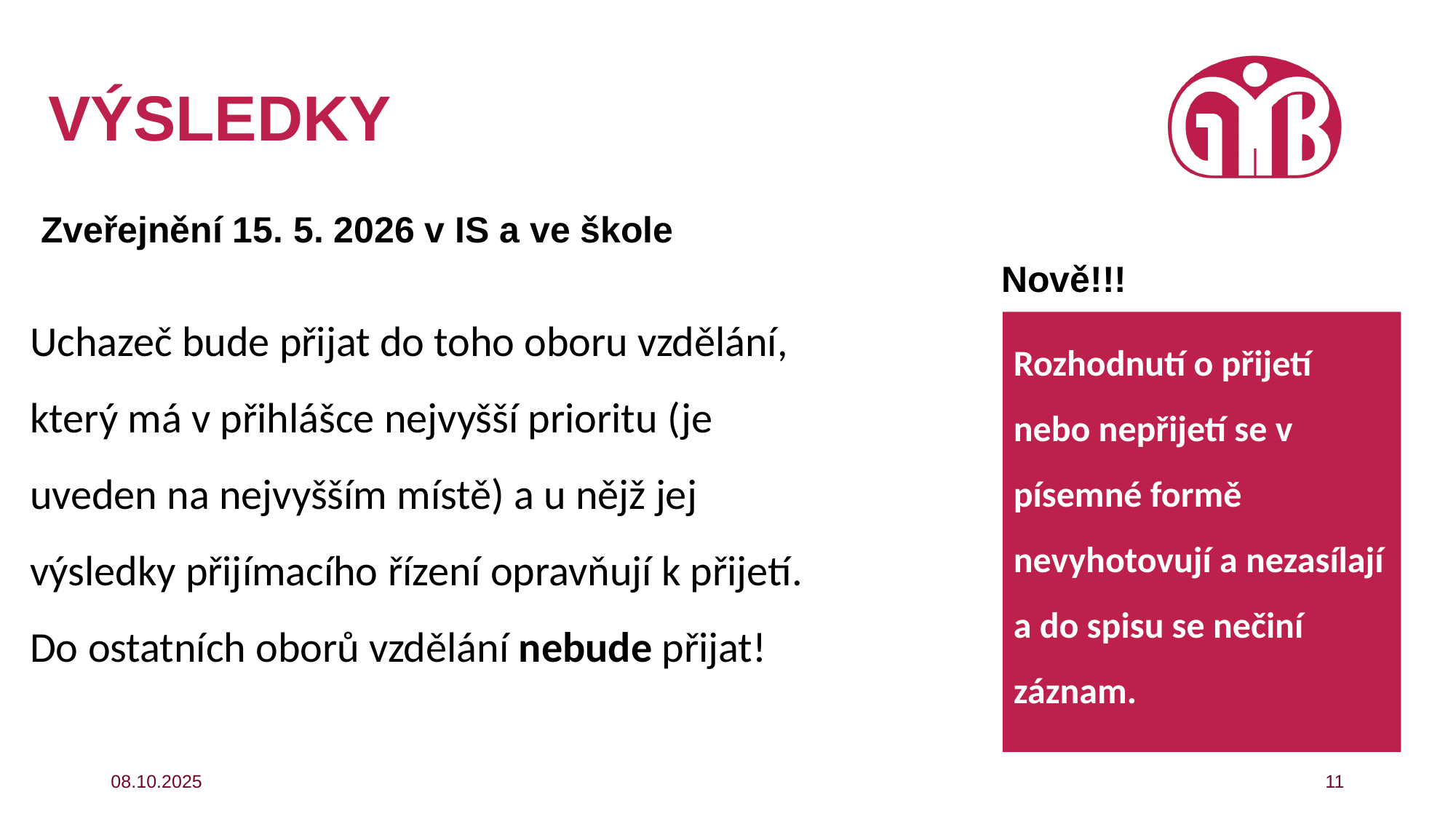

# Výsledky
Zveřejnění 15. 5. 2026 v IS a ve škole
Nově!!!
Uchazeč bude přijat do toho oboru vzdělání, který má v přihlášce nejvyšší prioritu (je uveden na nejvyšším místě) a u nějž jej výsledky přijímacího řízení opravňují k přijetí. Do ostatních oborů vzdělání nebude přijat!
Rozhodnutí o přijetí nebo nepřijetí se v písemné formě nevyhotovují a nezasílají a do spisu se nečiní záznam.
08.10.2025
11